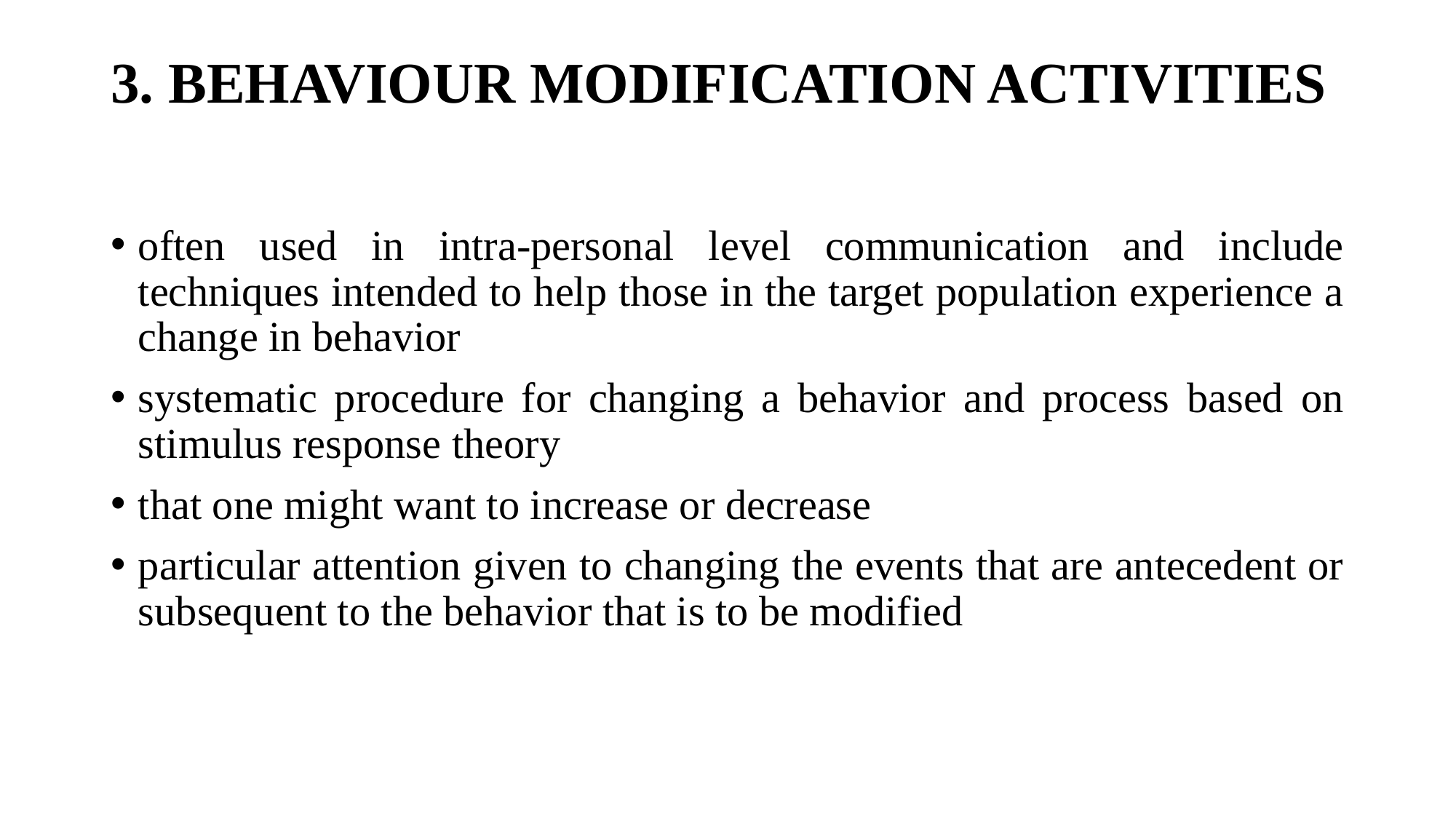

# 3. BEHAVIOUR MODIFICATION ACTIVITIES
often used in intra-personal level communication and include techniques intended to help those in the target population experience a change in behavior
systematic procedure for changing a behavior and process based on stimulus response theory
that one might want to increase or decrease
particular attention given to changing the events that are antecedent or subsequent to the behavior that is to be modified